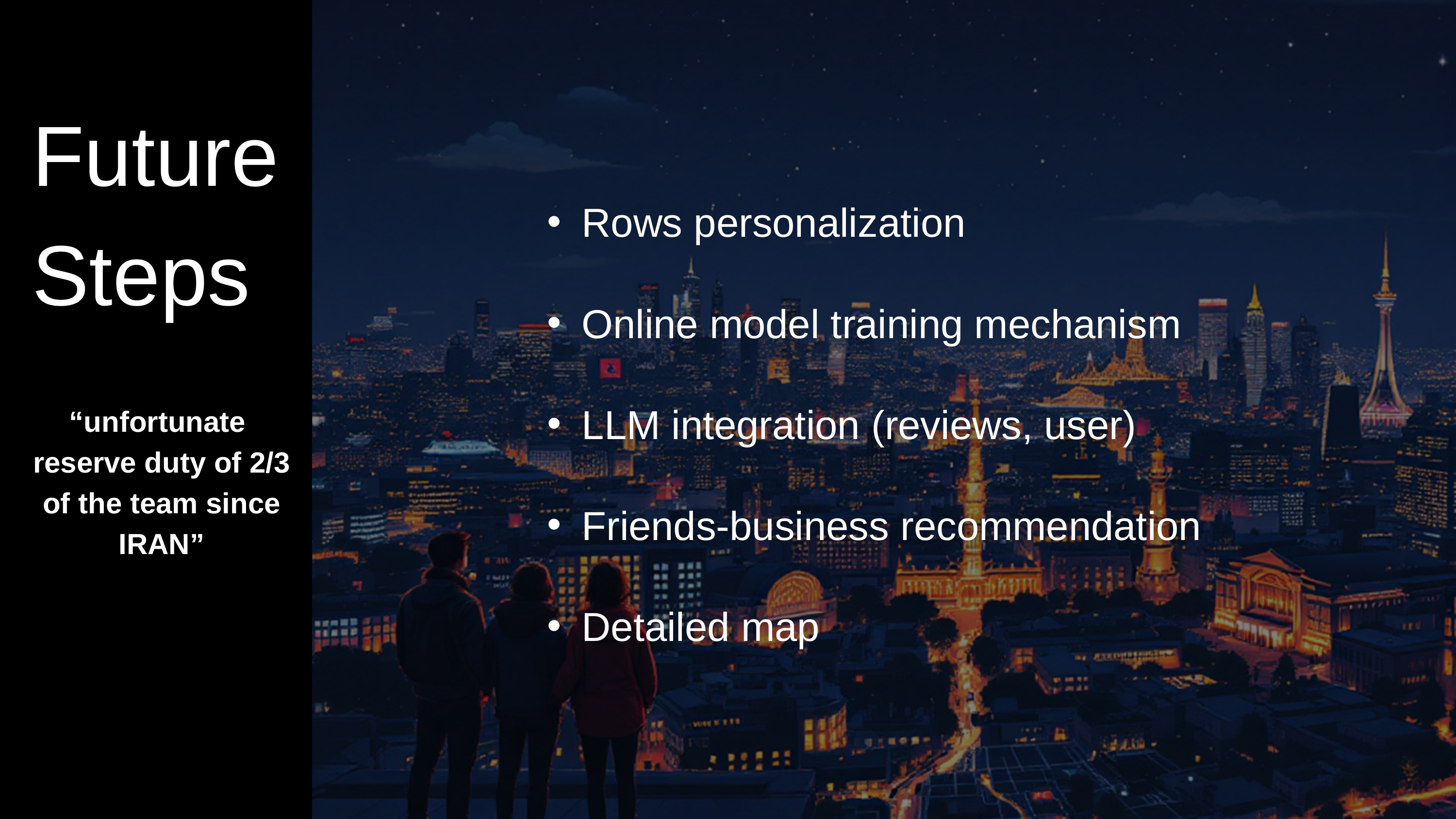

Future
Steps
Rows personalization
Online model training mechanism
LLM integration (reviews, user)
Friends-business recommendation
Detailed map

“unfortunate
reserve duty of 2/3
of the team since IRAN”